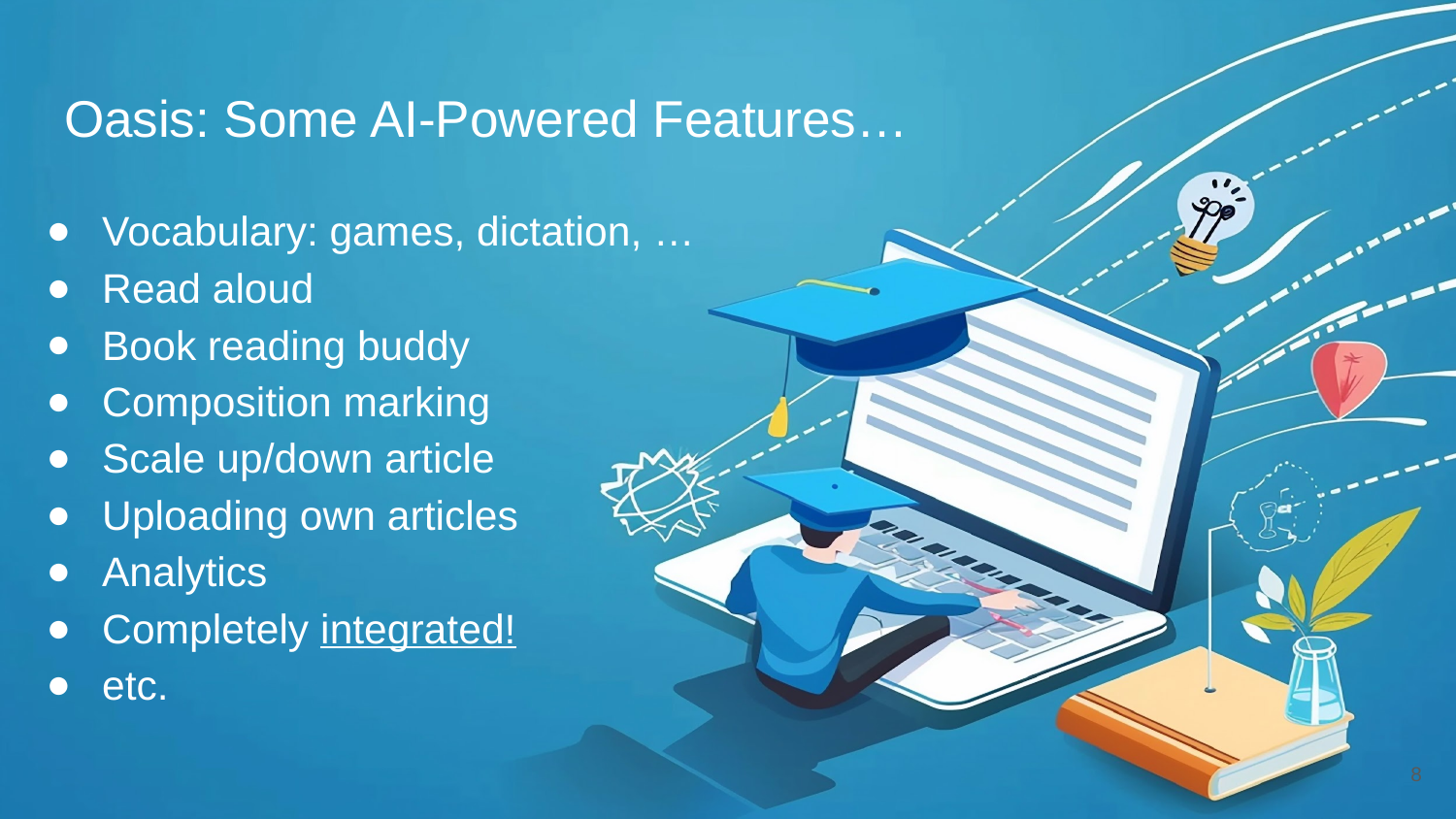

# Oasis: Some AI-Powered Features…
Vocabulary: games, dictation, …
Read aloud
Book reading buddy
Composition marking
Scale up/down article
Uploading own articles
Analytics
Completely integrated!
etc.
8